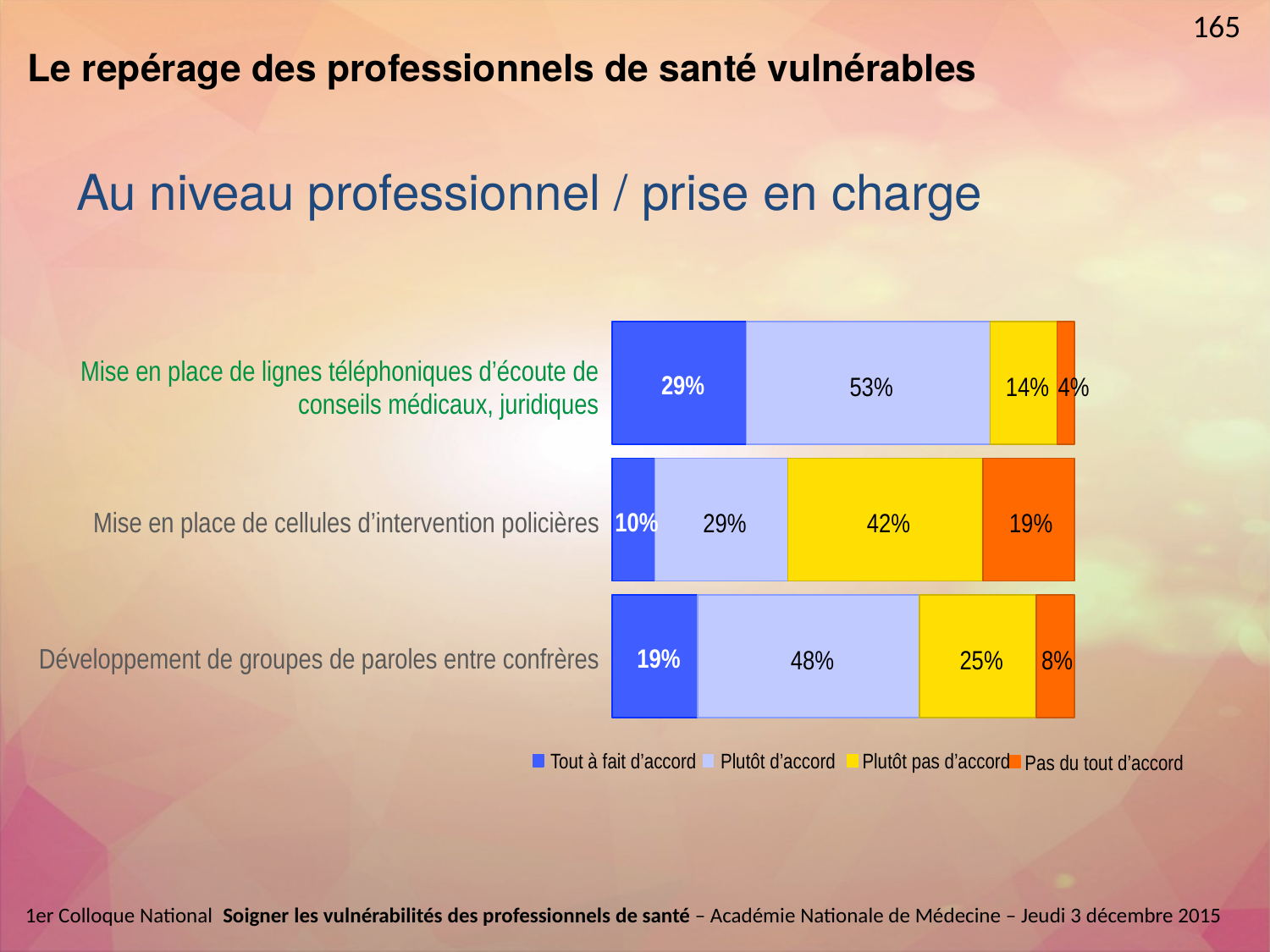

165
# Le repérage des professionnels de santé vulnérables
Au niveau professionnel / prise en charge

Mise en place de lignes téléphoniques d’écoute de conseils médicaux, juridiques
29%
53%
14%
4%

Mise en place de cellules d’intervention policières
10%
29%
42%
19%

Développement de groupes de paroles entre confrères
19%
48%
25%
8%
Tout à fait d’accord
Plutôt d’accord
Plutôt pas d’accord
Pas du tout d’accord

1er Colloque National  Soigner les vulnérabilités des professionnels de santé – Académie Nationale de Médecine – Jeudi 3 décembre 2015